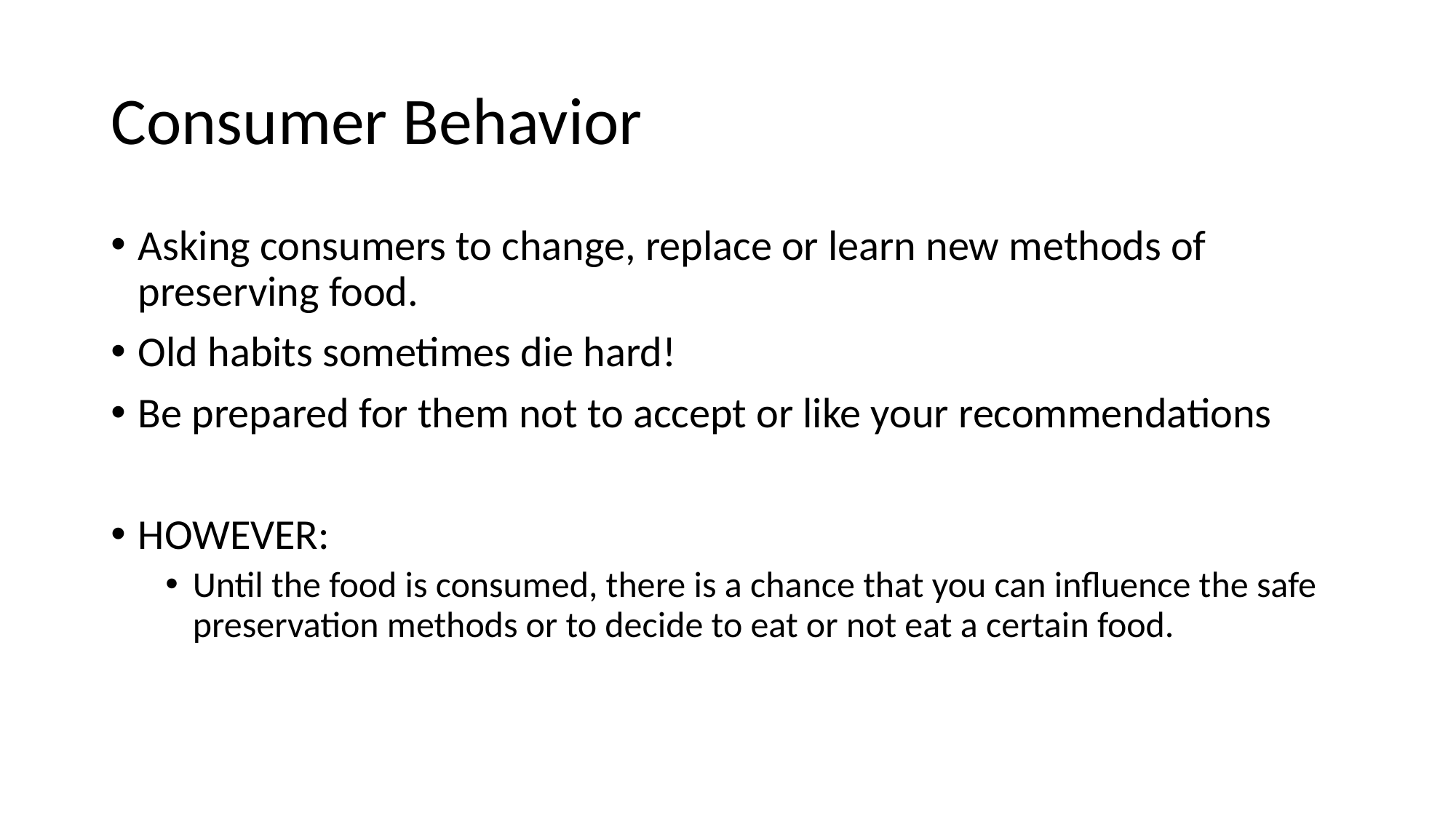

# Consumer Behavior
Asking consumers to change, replace or learn new methods of preserving food.
Old habits sometimes die hard!
Be prepared for them not to accept or like your recommendations

HOWEVER:
Until the food is consumed, there is a chance that you can influence the safe preservation methods or to decide to eat or not eat a certain food.